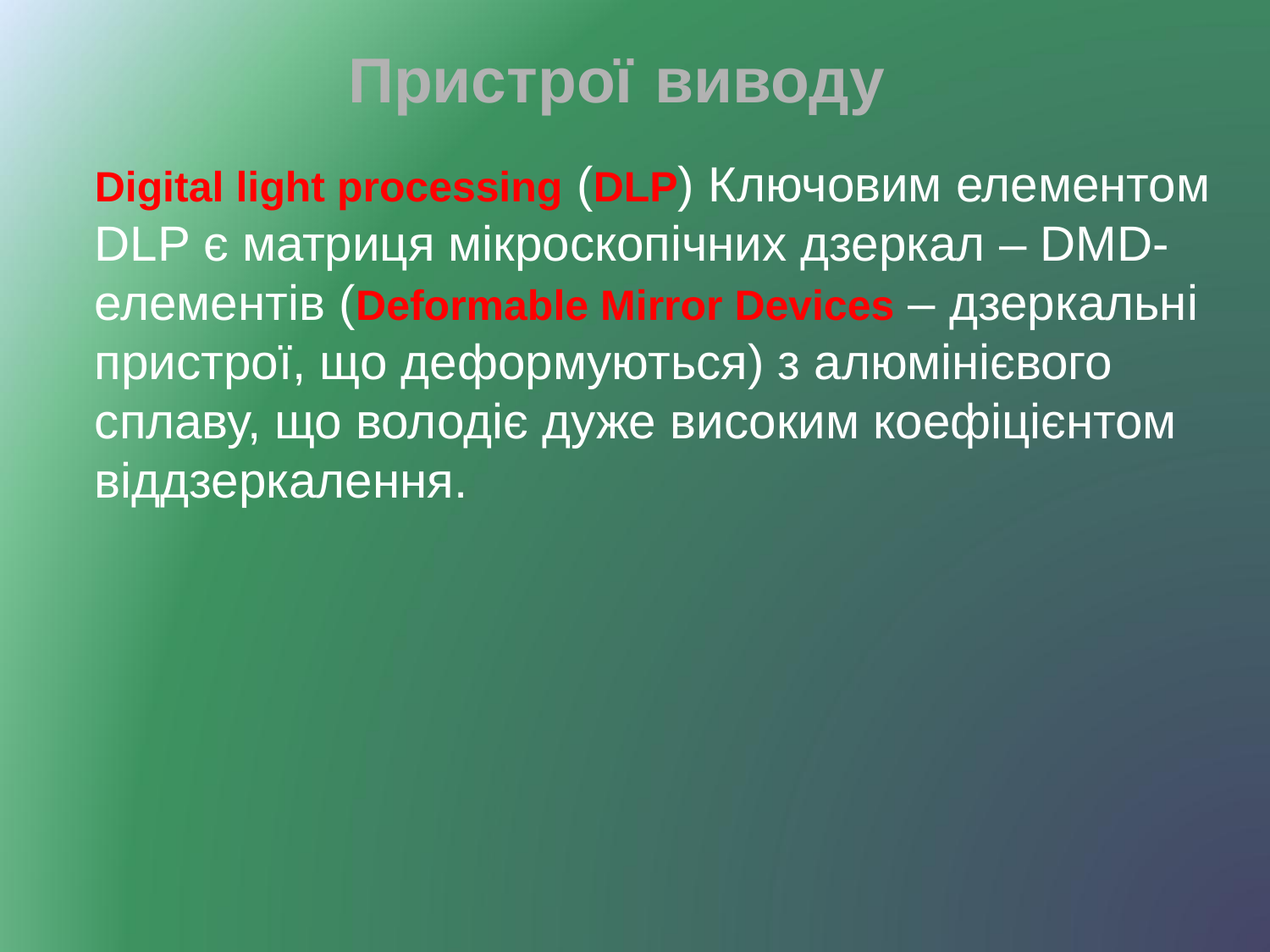

Пристрої виводу
	Digital light processing (DLP) Ключовим елементом DLP є матриця мікроскопічних дзеркал – DMD-елементів (Deformable Mirror Devices – дзеркальні пристрої, що деформуються) з алюмінієвого сплаву, що володіє дуже високим коефіцієнтом віддзеркалення.